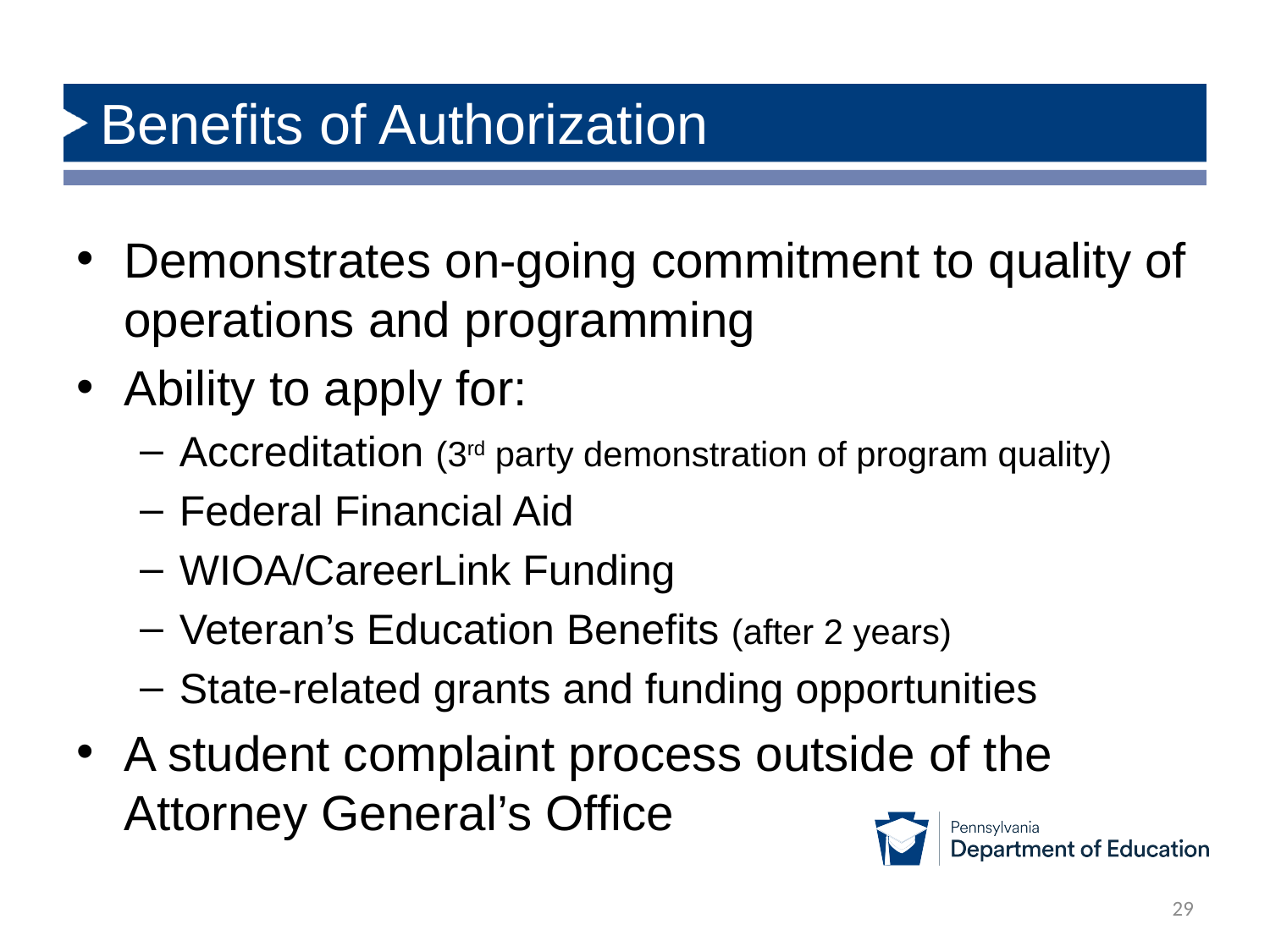

# Benefits of Authorization
Demonstrates on-going commitment to quality of operations and programming
Ability to apply for:
Accreditation (3rd party demonstration of program quality)
Federal Financial Aid
WIOA/CareerLink Funding
Veteran’s Education Benefits (after 2 years)
State-related grants and funding opportunities
A student complaint process outside of the Attorney General’s Office
29